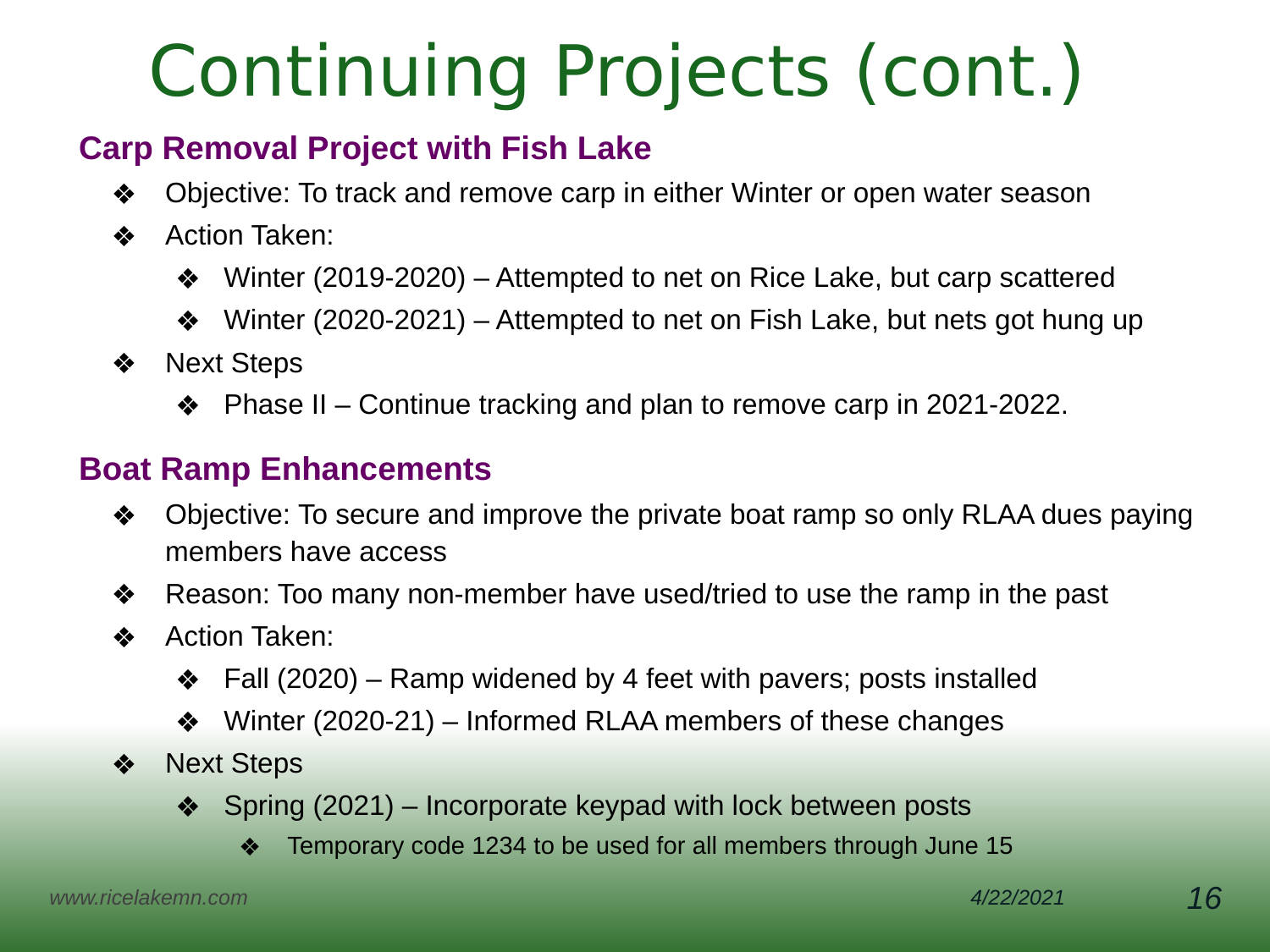

# Continuing Projects (cont.)
Carp Removal Project with Fish Lake
Objective: To track and remove carp in either Winter or open water season
Action Taken:
Winter (2019-2020) – Attempted to net on Rice Lake, but carp scattered
Winter (2020-2021) – Attempted to net on Fish Lake, but nets got hung up
Next Steps
Phase II – Continue tracking and plan to remove carp in 2021-2022.

Boat Ramp Enhancements
Objective: To secure and improve the private boat ramp so only RLAA dues paying members have access
Reason: Too many non-member have used/tried to use the ramp in the past
Action Taken:
Fall (2020) – Ramp widened by 4 feet with pavers; posts installed
Winter (2020-21) – Informed RLAA members of these changes
Next Steps
Spring (2021) – Incorporate keypad with lock between posts
Temporary code 1234 to be used for all members through June 15

www.ricelakemn.com
4/22/2021
16